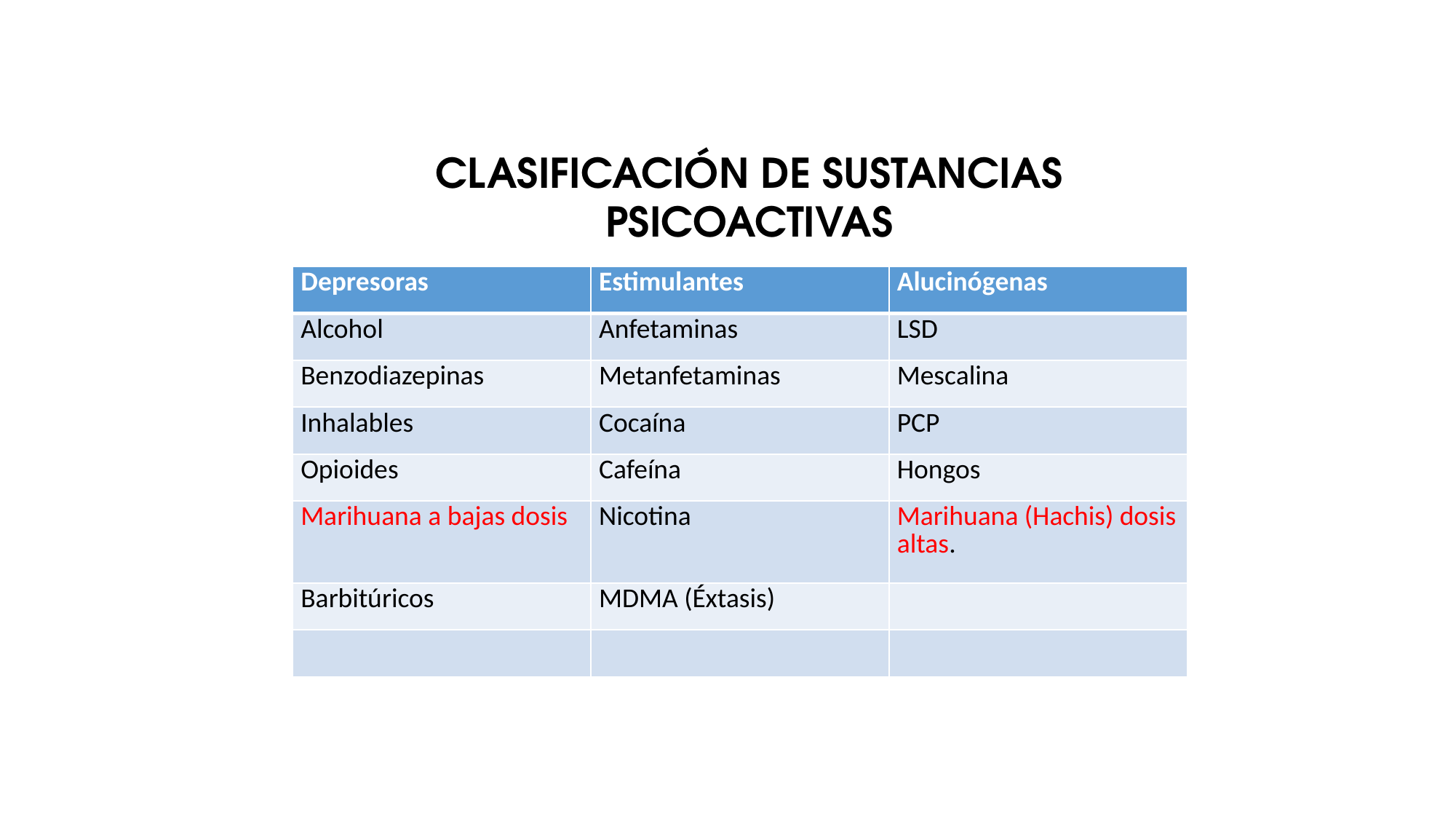

CLASIFICACIÓN DE SUSTANCIAS PSICOACTIVAS
#

| Depresoras | Estimulantes | Alucinógenas |
| --- | --- | --- |
| Alcohol | Anfetaminas | LSD |
| Benzodiazepinas | Metanfetaminas | Mescalina |
| Inhalables | Cocaína | PCP |
| Opioides | Cafeína | Hongos |
| Marihuana a bajas dosis | Nicotina | Marihuana (Hachis) dosis altas. |
| Barbitúricos | MDMA (Éxtasis) |  |
|  |  |  |